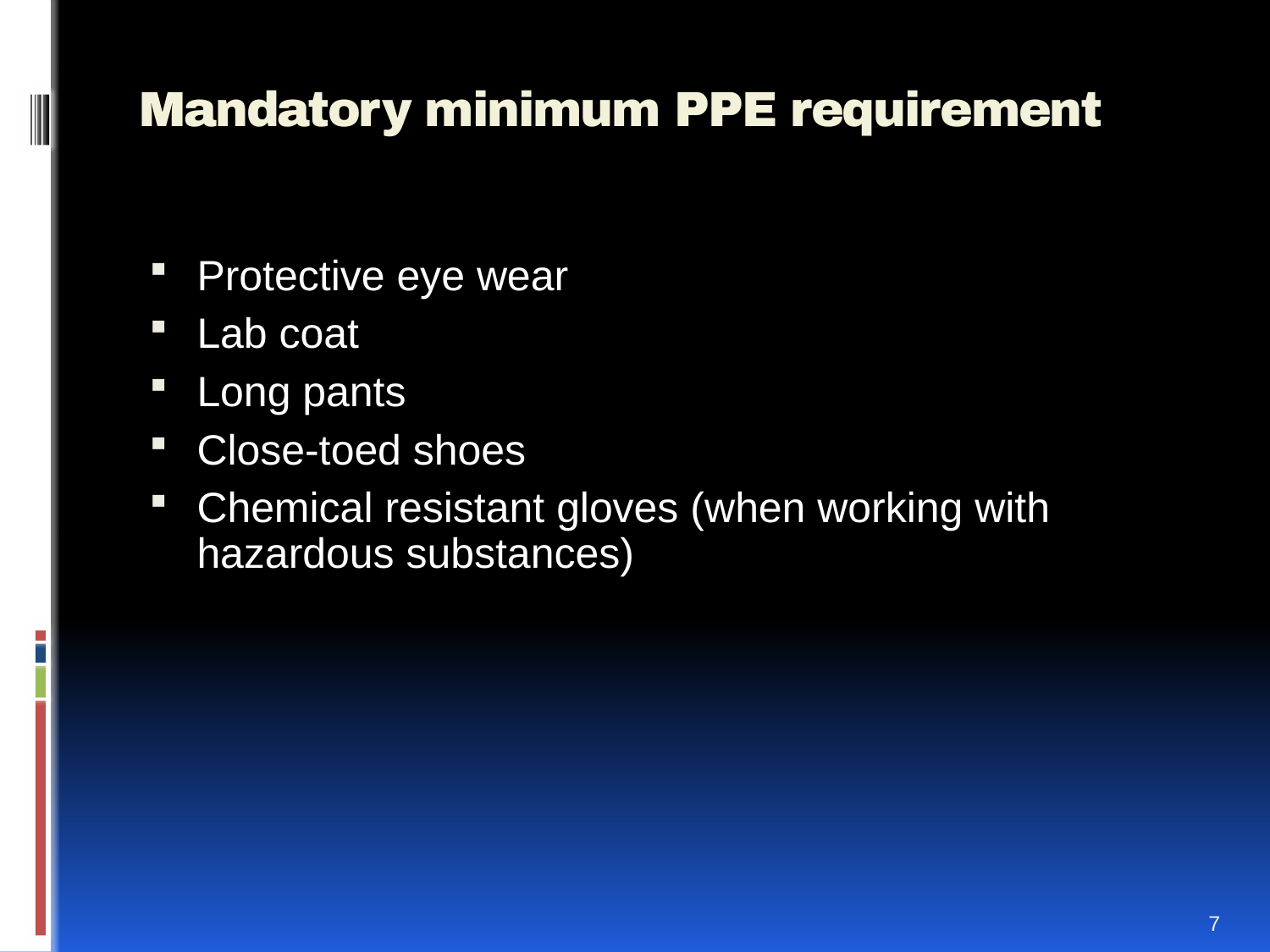

# Mandatory minimum PPE requirement
Protective eye wear
Lab coat
Long pants
Close-toed shoes
Chemical resistant gloves (when working with hazardous substances)

7